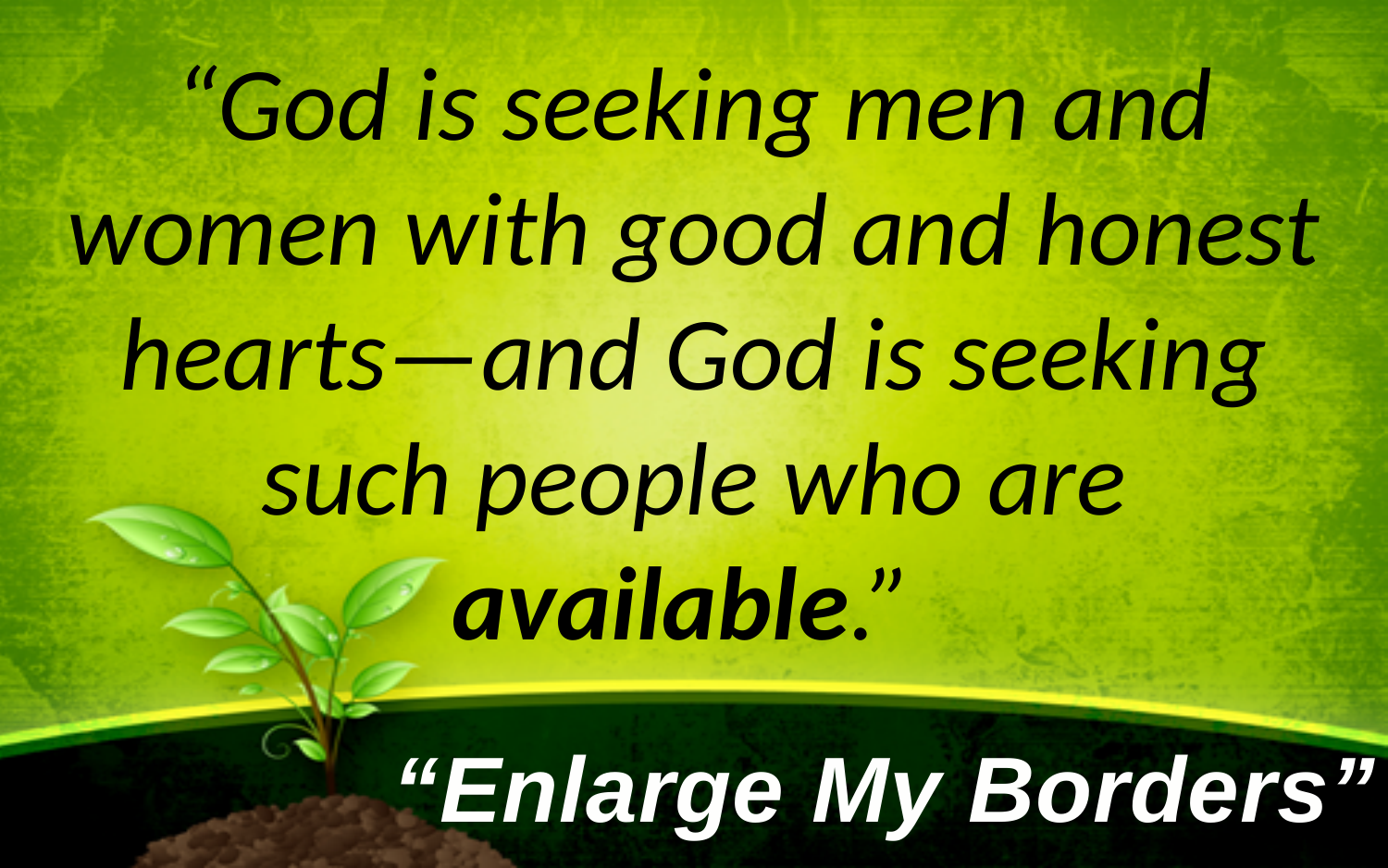

“God is seeking men and women with good and honest hearts—and God is seeking such people who are available.”
“Enlarge My Borders”